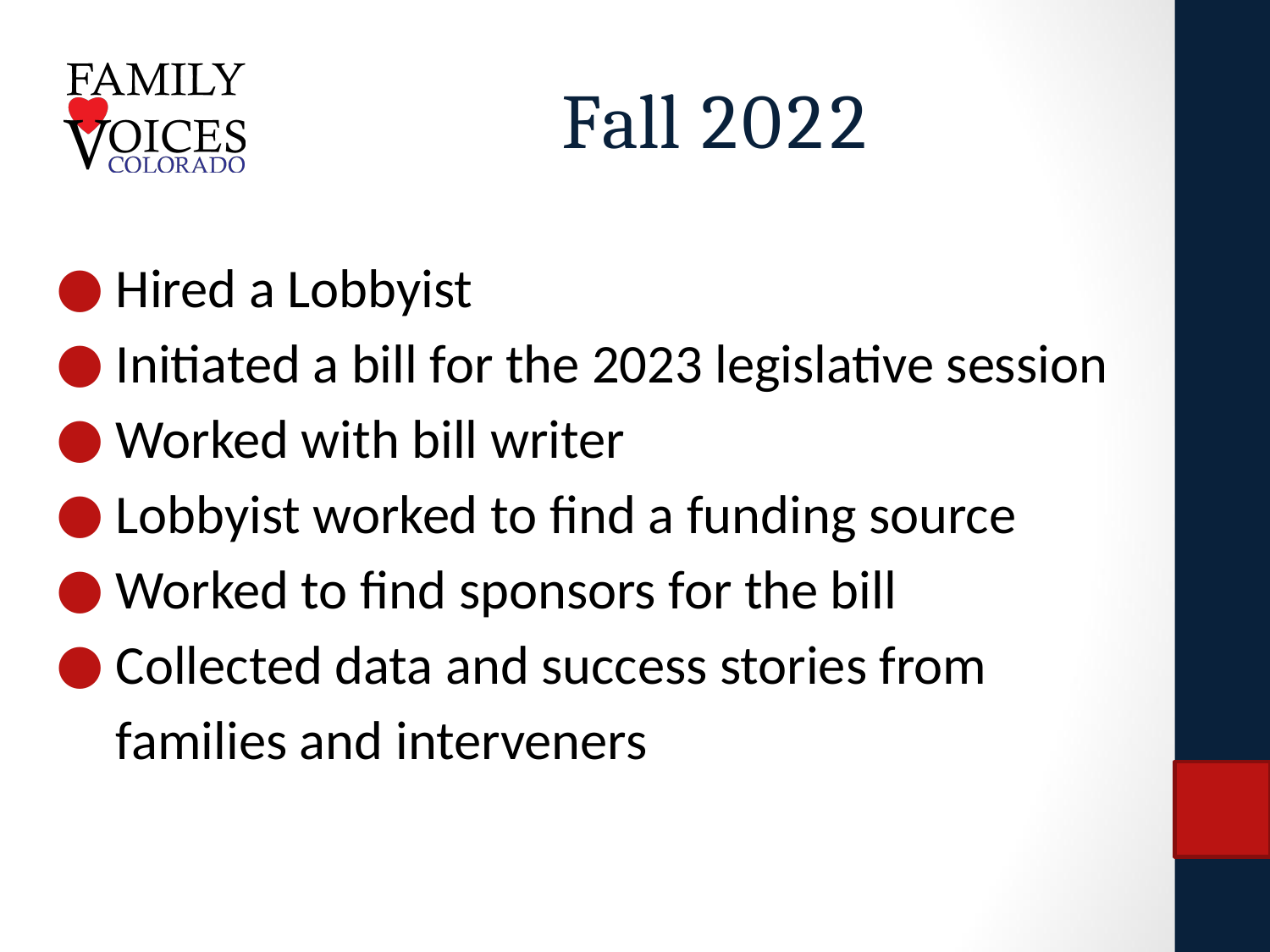

# Fall 2022
Hired a Lobbyist
Initiated a bill for the 2023 legislative session
Worked with bill writer
Lobbyist worked to find a funding source
Worked to find sponsors for the bill
Collected data and success stories from families and interveners